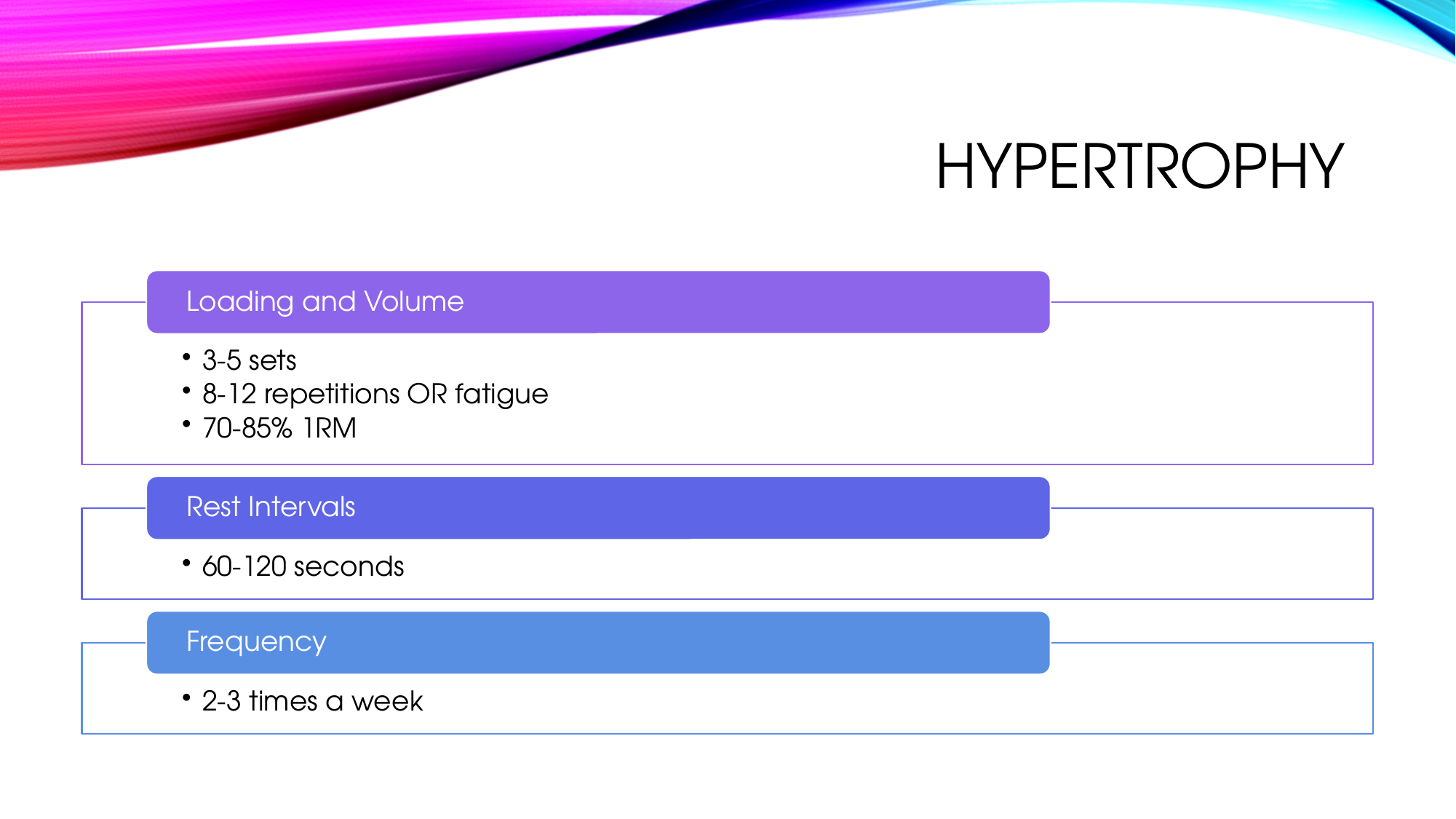

# Hypertrophy
3-5 sets
8-12 repetitions OR fatigue
70-85% 1RM
Loading and Volume
60-120 seconds
Rest Intervals
2-3 times a week
Frequency